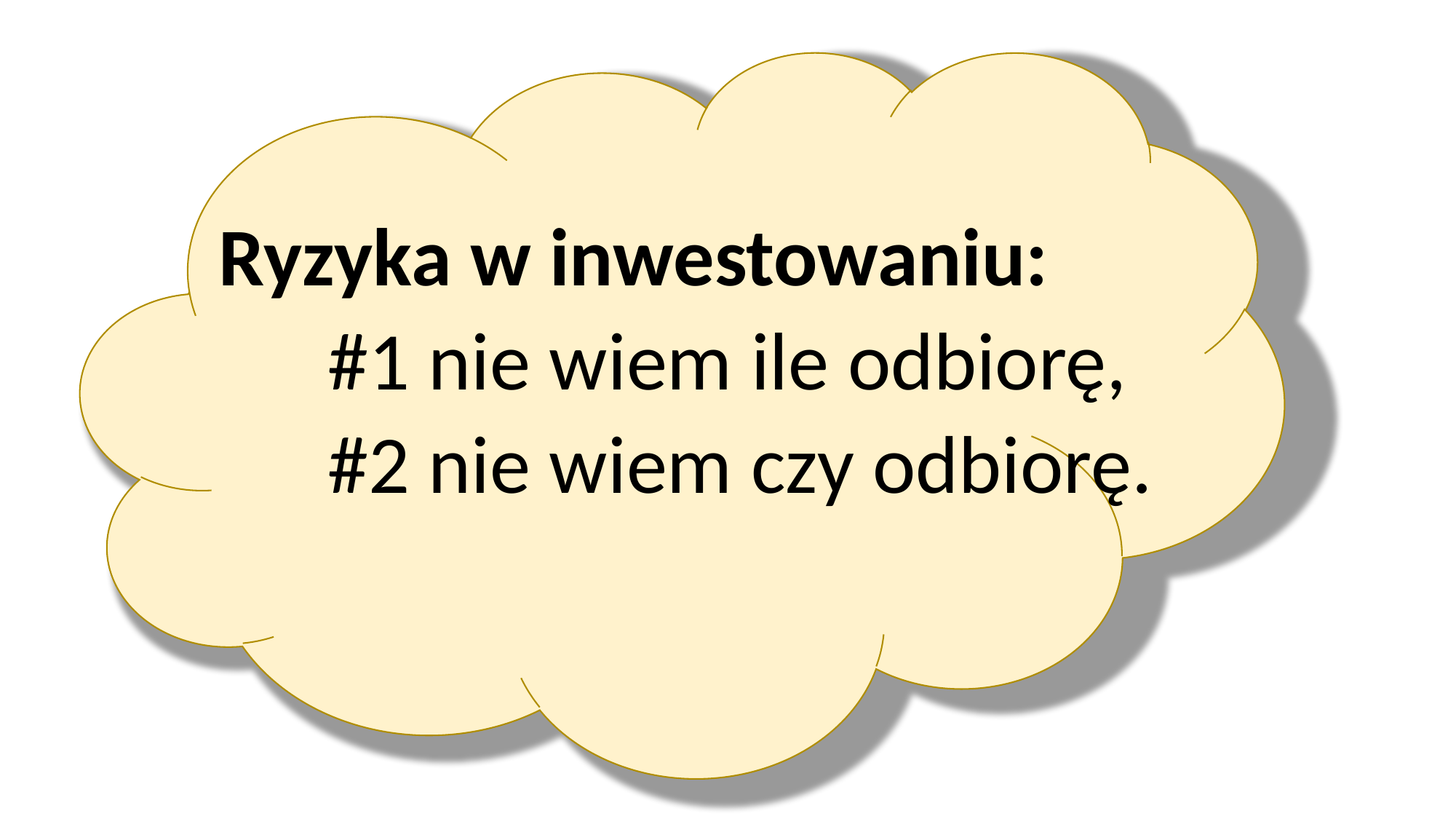

Ryzyka w inwestowaniu:
	#1 nie wiem ile odbiorę,
	#2 nie wiem czy odbiorę.